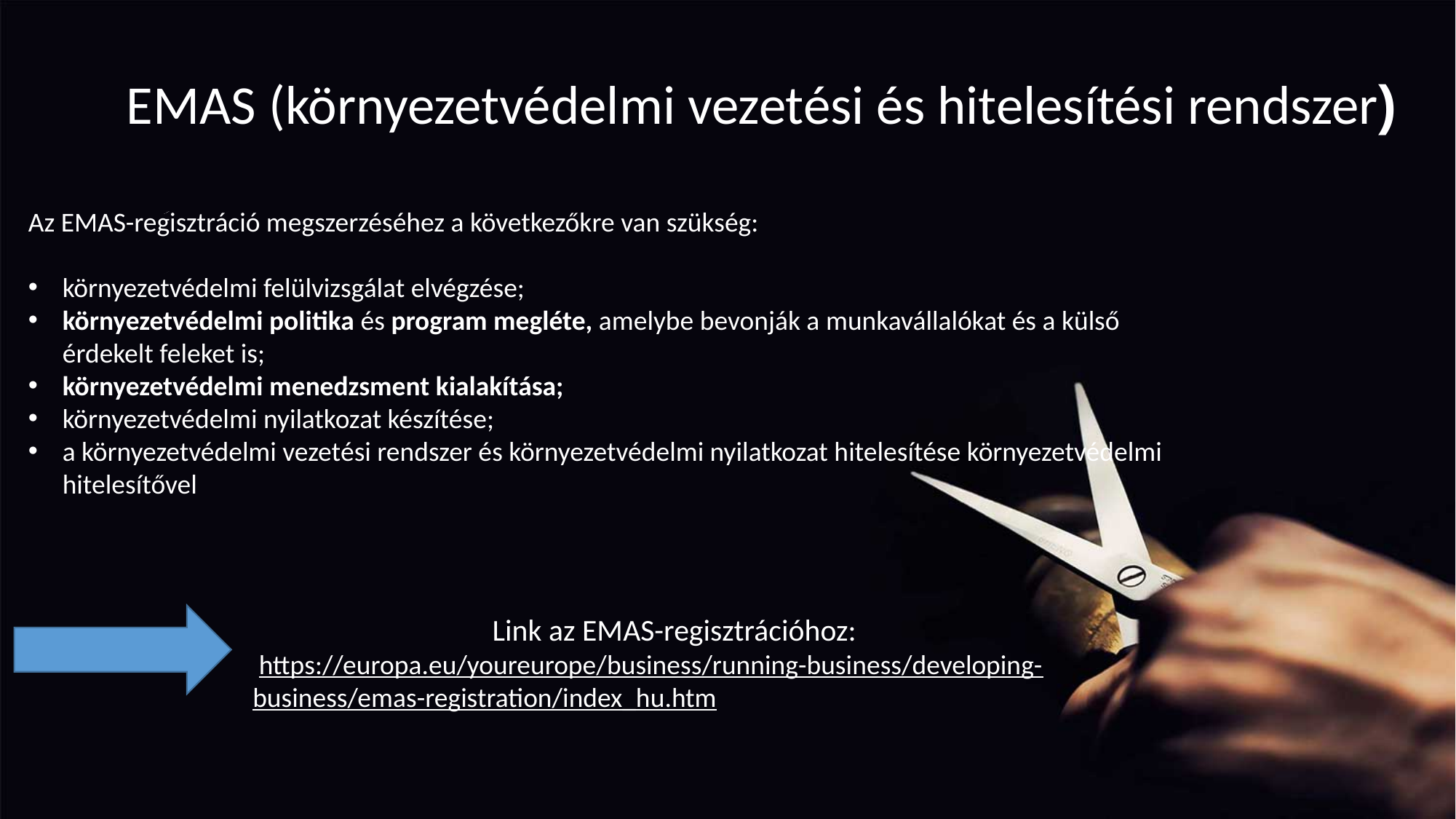

EMAS (környezetvédelmi vezetési és hitelesítési rendszer)

Az EMAS-regisztráció megszerzéséhez a következőkre van szükség:

környezetvédelmi felülvizsgálat elvégzése;
környezetvédelmi politika és program megléte, amelybe bevonják a munkavállalókat és a külső érdekelt feleket is;
környezetvédelmi menedzsment kialakítása;
környezetvédelmi nyilatkozat készítése;
a környezetvédelmi vezetési rendszer és környezetvédelmi nyilatkozat hitelesítése környezetvédelmi hitelesítővel

Link az EMAS-regisztrációhoz:
 https://europa.eu/youreurope/business/running-business/developing-business/emas-registration/index_hu.htm